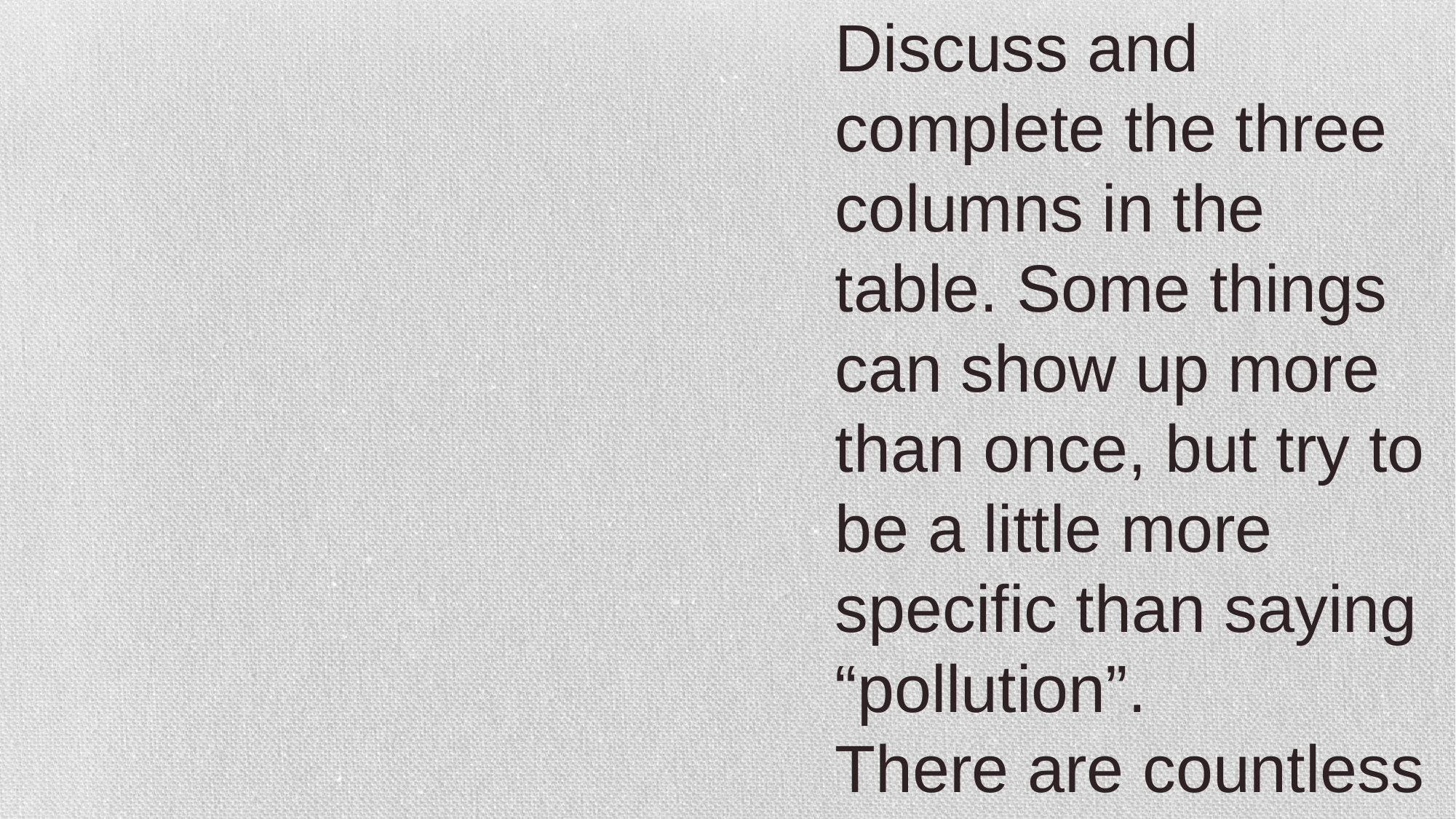

Discuss and complete the three columns in the table. Some things can show up more than once, but try to be a little more specific than saying “pollution”.
There are countless correct answers!